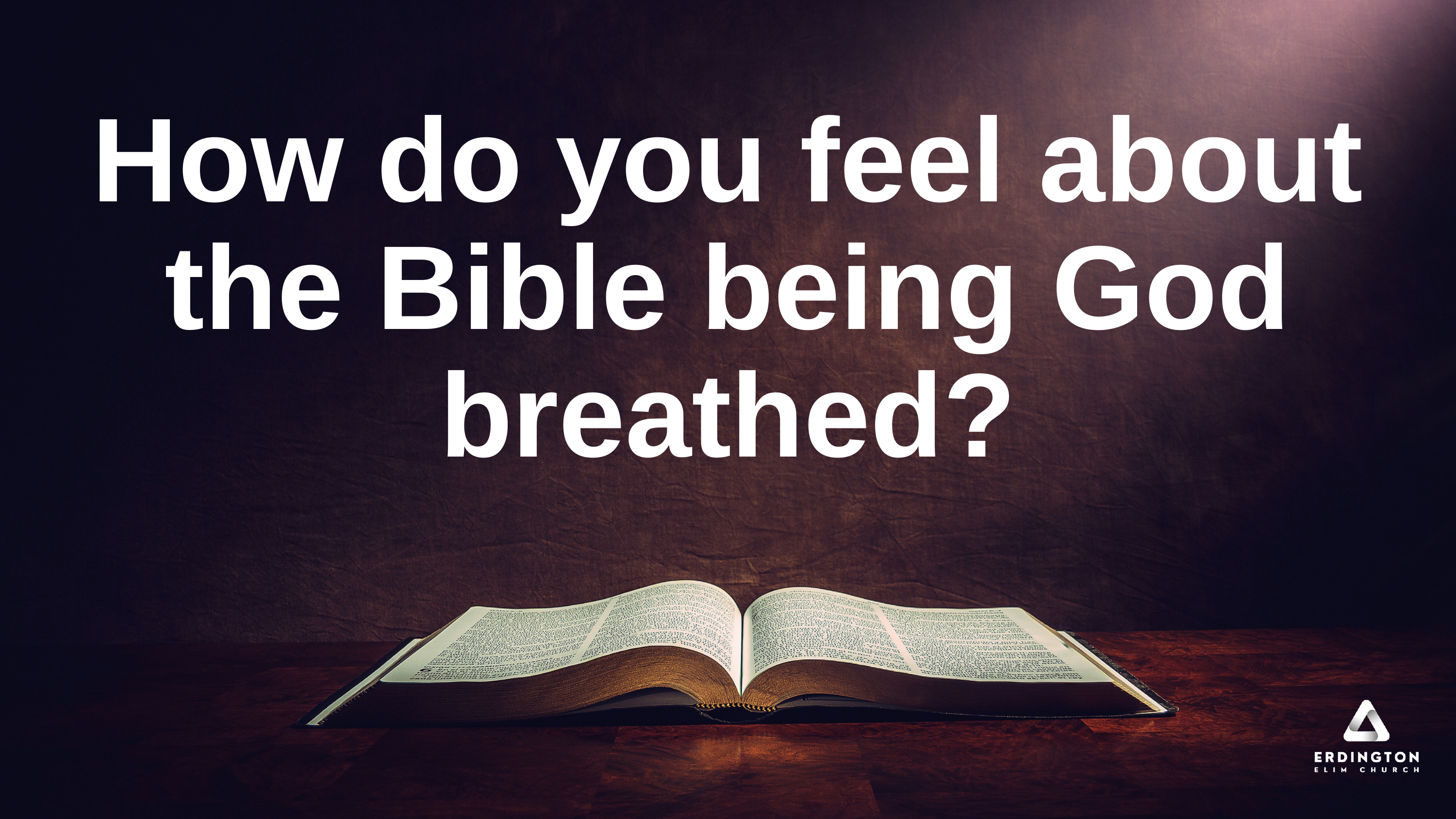

How do you feel about the Bible being God breathed?